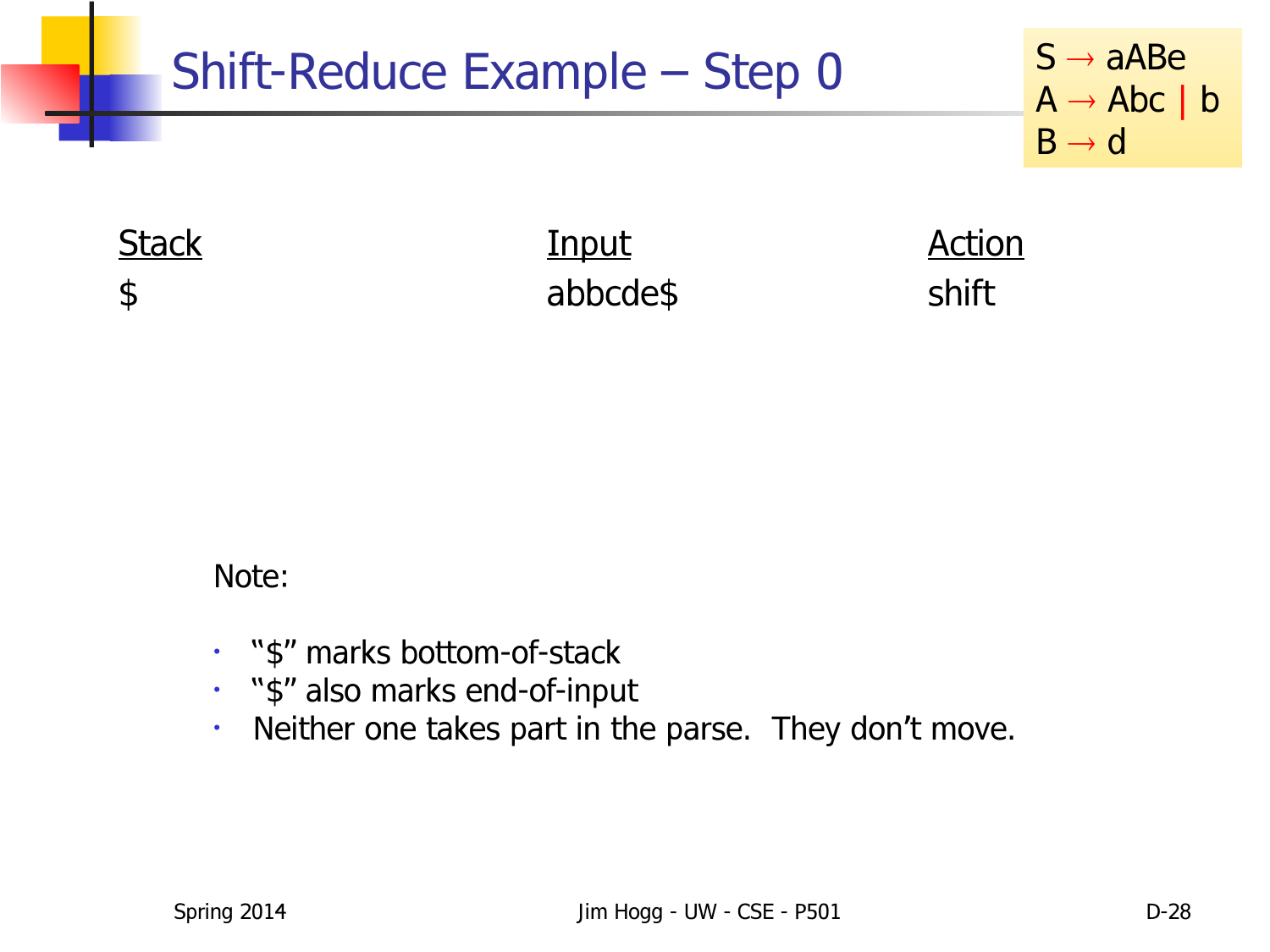

S → aABe
A → Abc | b
B → d
# Shift-Reduce Example – Step 0
Stack			Input			Action
$				abbcde$		shift

Note:

“$” marks bottom-of-stack
“$” also marks end-of-input
Neither one takes part in the parse.  They don’t move.
Spring 2014
Jim Hogg - UW - CSE - P501
D-28